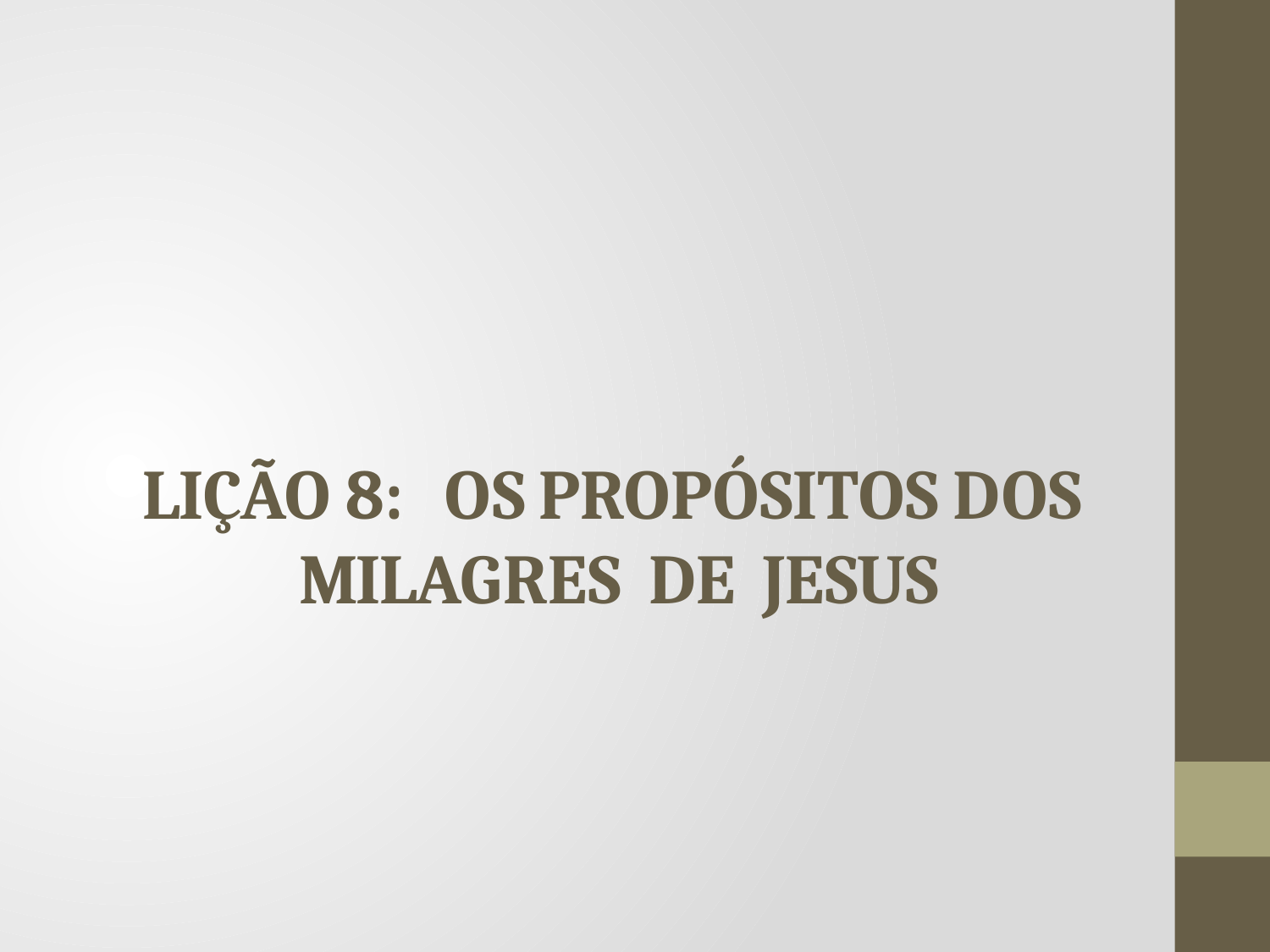

# LIÇÃO 8:   OS PROPÓSITOS DOS  MILAGRES  DE  JESUS